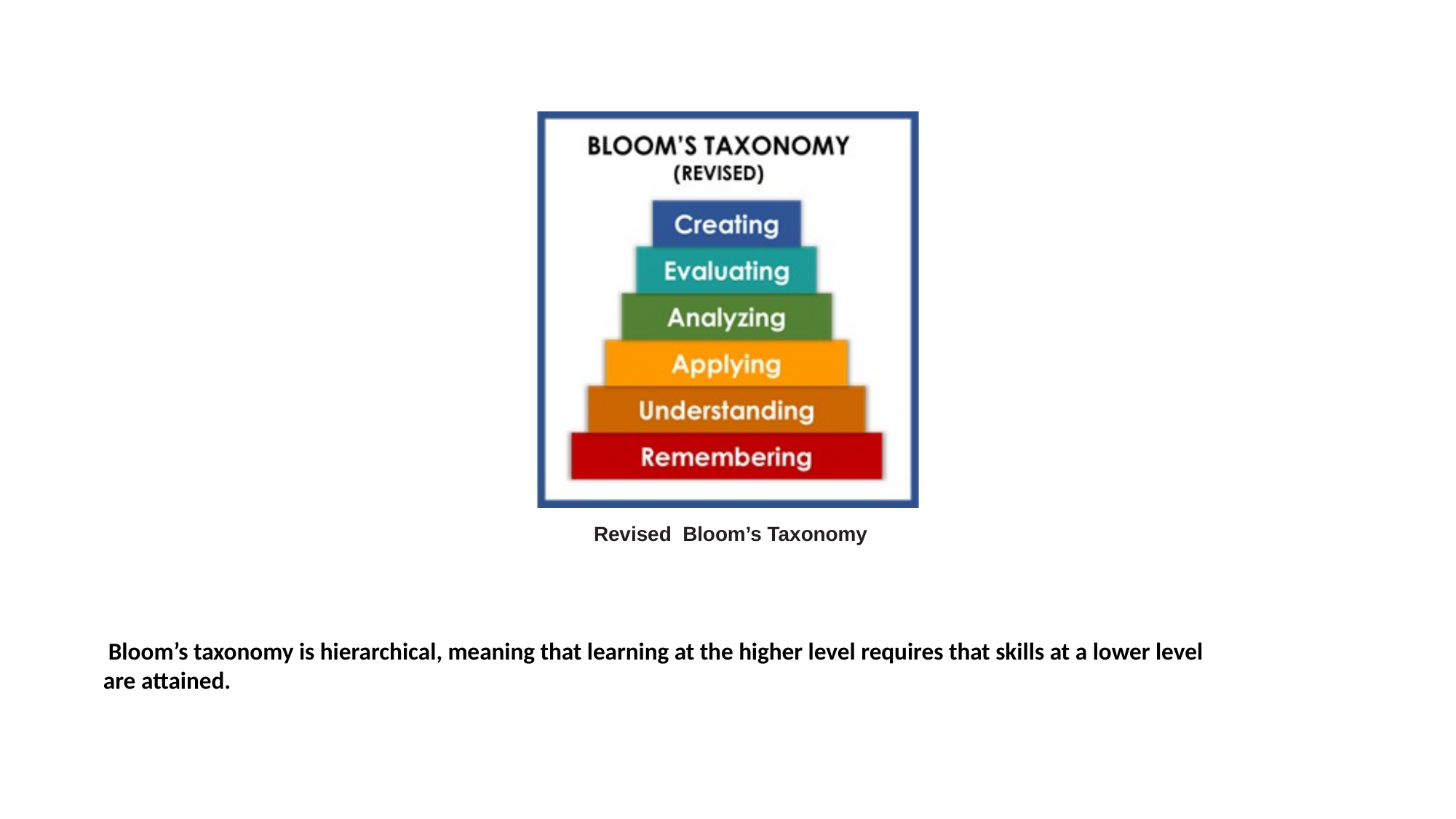

Revised  Bloom’s Taxonomy

 Bloom’s taxonomy is hierarchical, meaning that learning at the higher level requires that skills at a lower level
are attained.